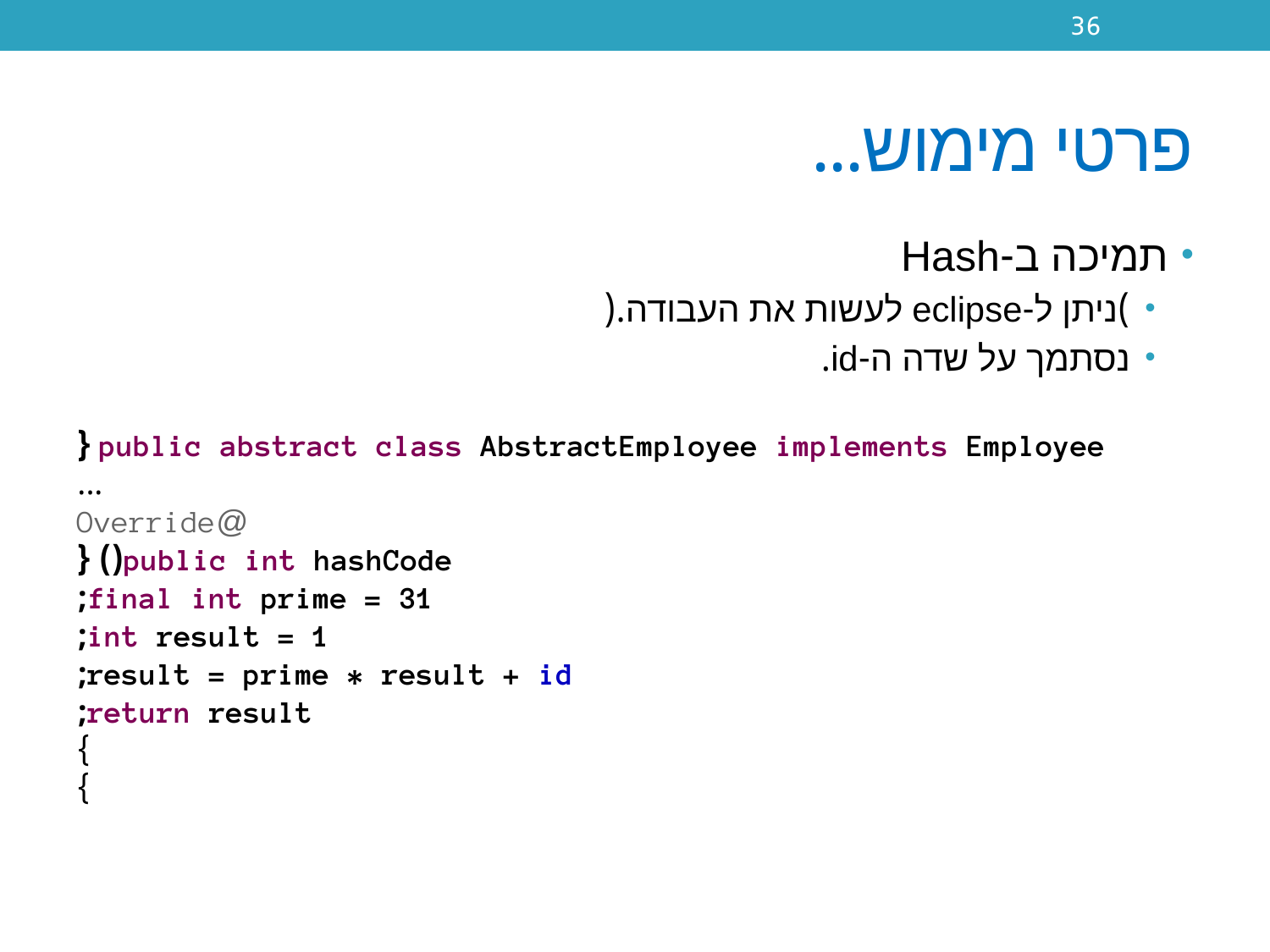

36
# פרטי מימוש...
תמיכה ב-Hash
)ניתן ל-eclipse לעשות את העבודה.(
נסתמך על שדה ה-id.
public abstract class AbstractEmployee implements Employee {
...
   @Override
   public int hashCode() {
      final int prime = 31;
      int result = 1;
      result = prime * result + id;
      return result;
   }
}